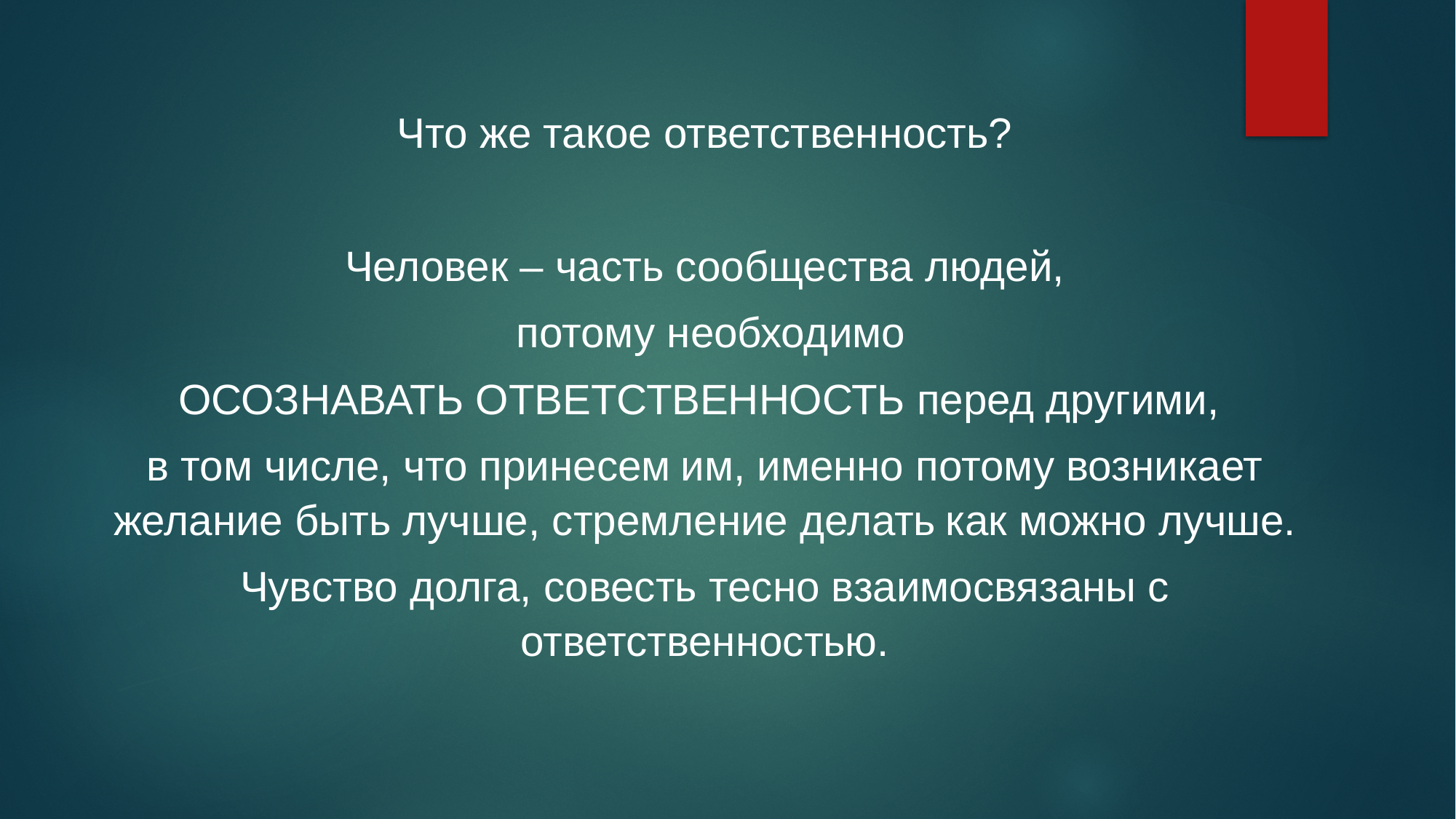

Что же такое ответственность?

Человек – часть сообщества людей,
 потому необходимо
ОСОЗНАВАТЬ ОТВЕТСТВЕННОСТЬ перед другими,
в том числе, что принесем им, именно потому возникает желание быть лучше, стремление делать как можно лучше.
Чувство долга, совесть тесно взаимосвязаны с ответственностью.